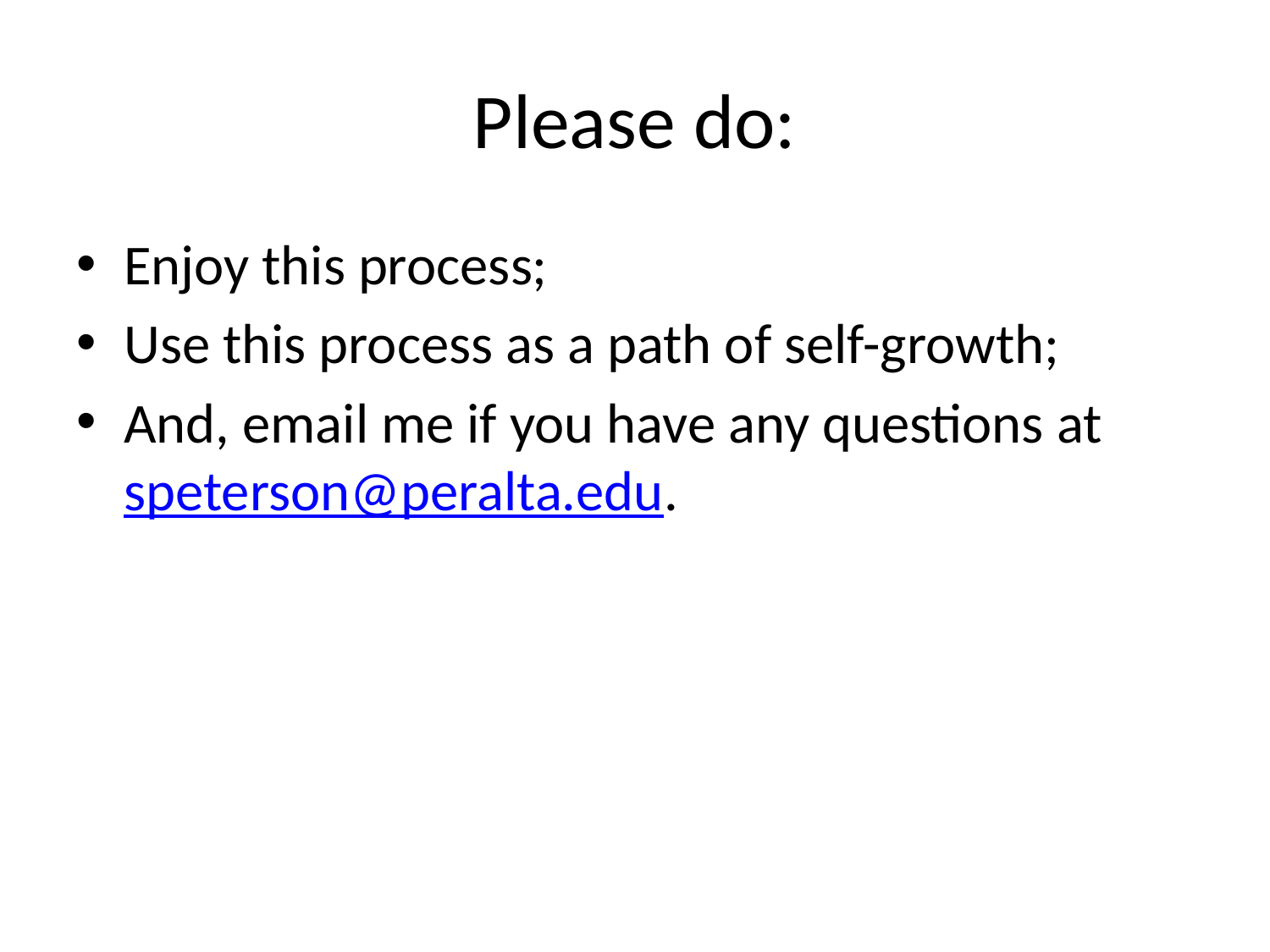

# Please do:
Enjoy this process;
Use this process as a path of self-growth;
And, email me if you have any questions at speterson@peralta.edu.